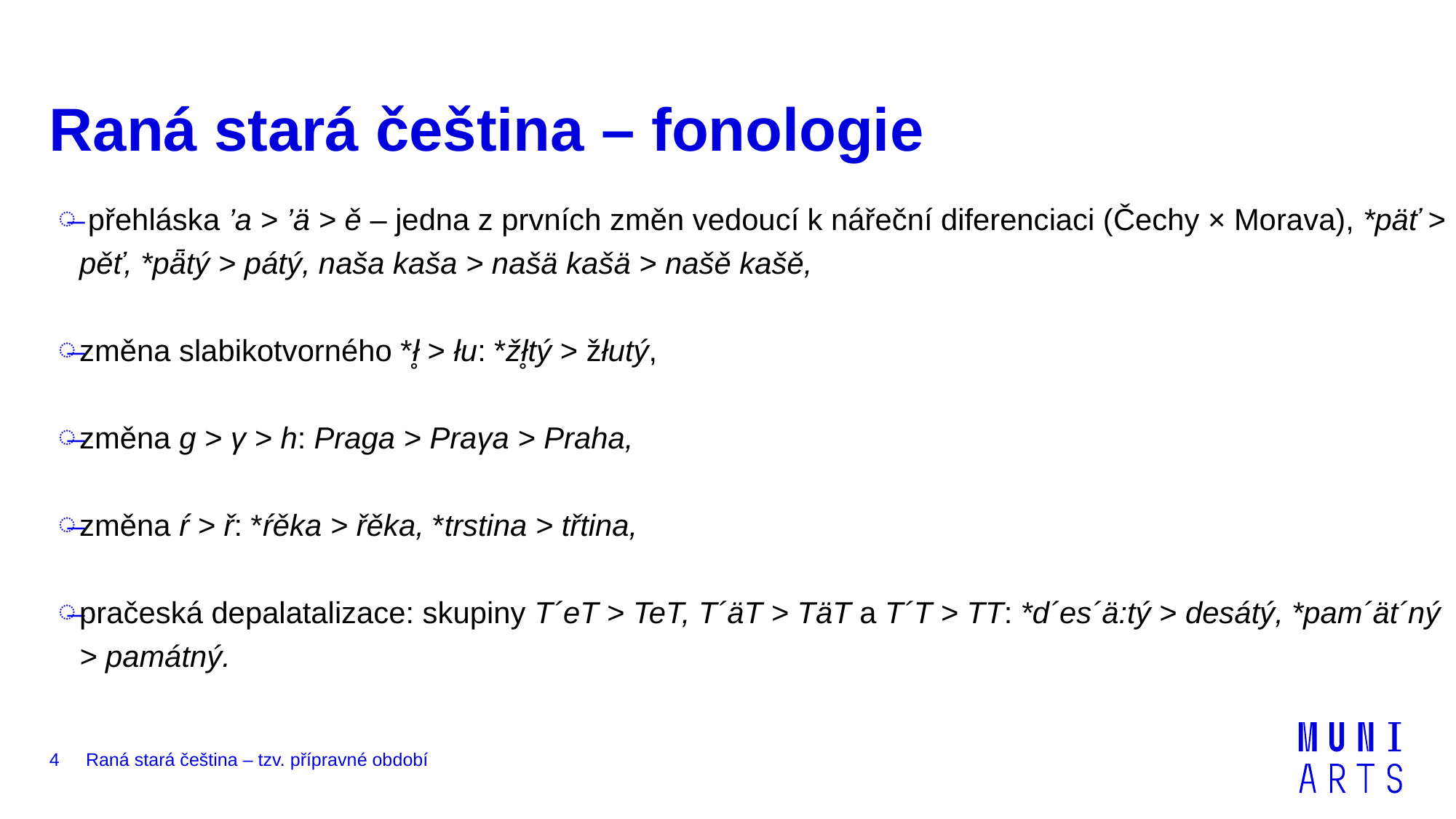

# Raná stará čeština – fonologie
 přehláska ’a > ’ä > ě – jedna z prvních změn vedoucí k nářeční diferenciaci (Čechy × Morava), *päť > pěť, *pǟtý > pátý, naša kaša > našä kašä > našě kašě,

změna slabikotvorného *ł̥ > łu: *žł̥tý > žłutý,

změna g > γ > h: Praga > Praγa > Praha,

změna ŕ > ř: *ŕěka > řěka, *trstina > třtina,

pračeská depalatalizace: skupiny T´eT > TeT, T´äT > TäT a T´T > TT: *d´es´ä:tý > desátý, *pam´ät´ný > památný.

4
Raná stará čeština – tzv. přípravné období